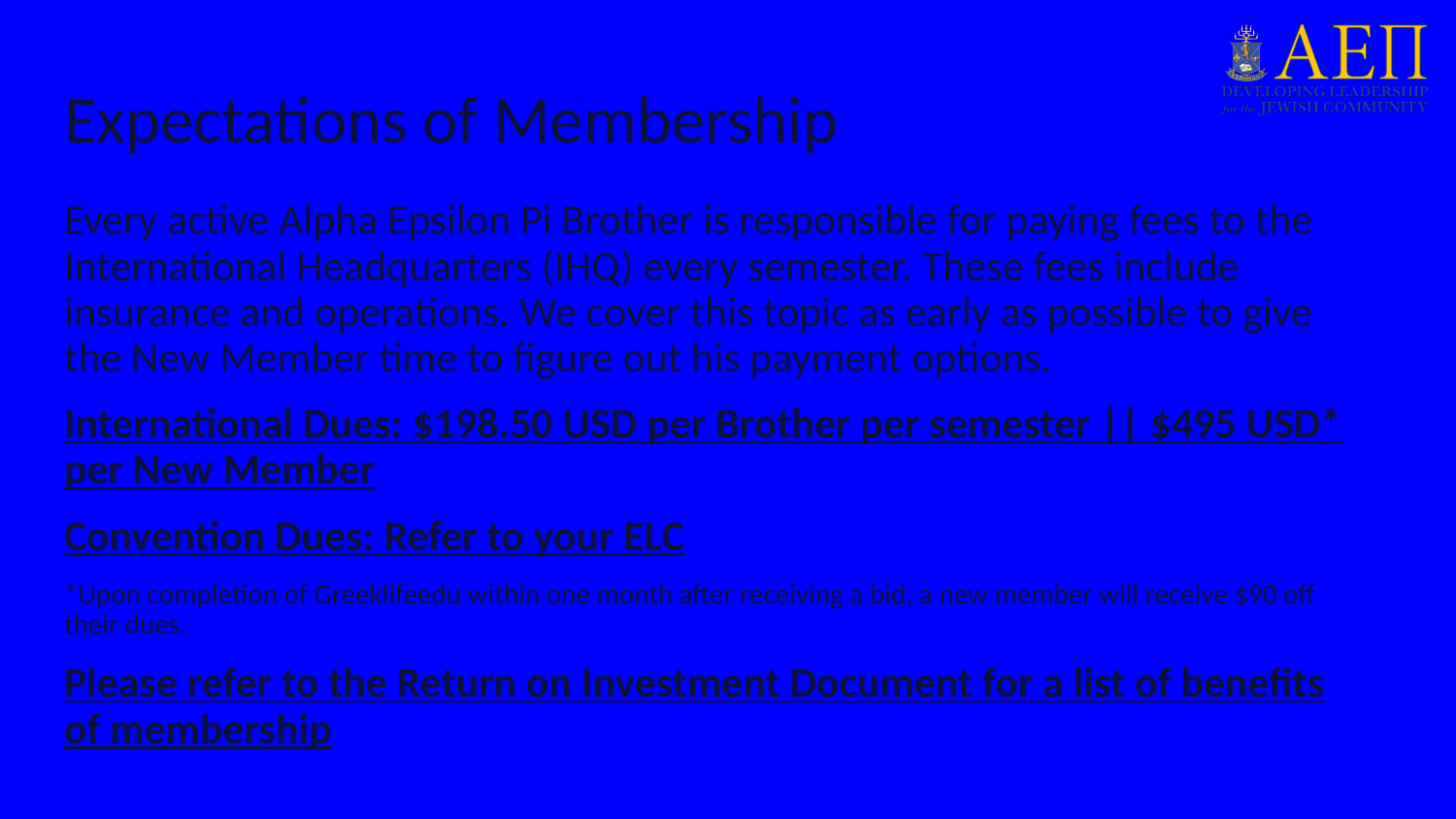

# Expectations of Membership
Every active Alpha Epsilon Pi Brother is responsible for paying fees to the International Headquarters (IHQ) every semester. These fees include insurance and operations. We cover this topic as early as possible to give the New Member time to figure out his payment options.
International Dues: $198.50 USD per Brother per semester || $495 USD* per New Member
Convention Dues: Refer to your ELC
*Upon completion of Greeklifeedu within one month after receiving a bid, a new member will receive $90 off their dues.
Please refer to the Return on Investment Document for a list of benefits of membership